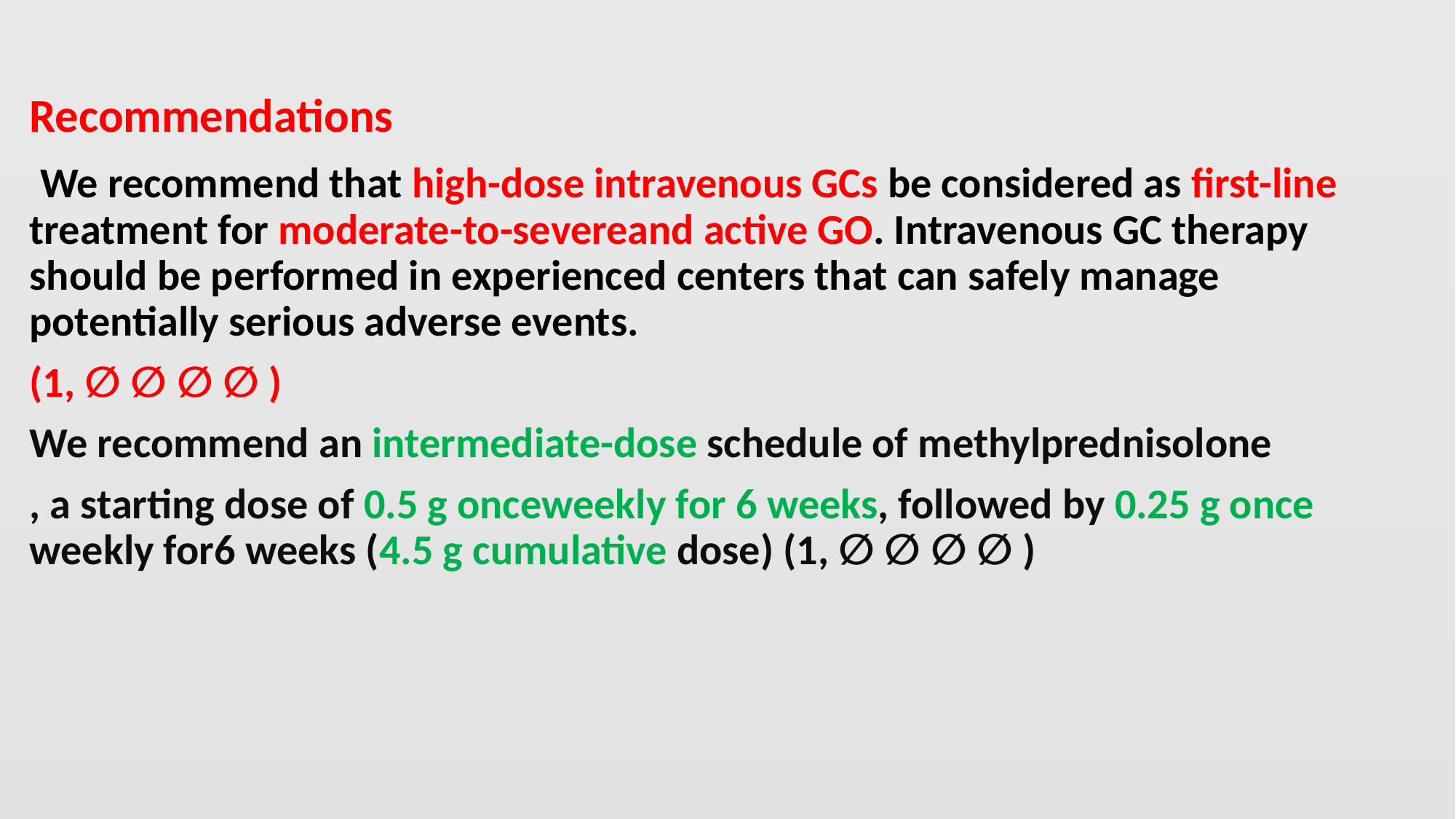

#
Recommendations
 We recommend that high-dose intravenous GCs be considered as first-line treatment for moderate-to-severeand active GO. Intravenous GC therapy should be performed in experienced centers that can safely manage potentially serious adverse events.
(1, ∅ ∅ ∅ ∅ )
We recommend an intermediate-dose schedule of methylprednisolone
, a starting dose of 0.5 g onceweekly for 6 weeks, followed by 0.25 g once weekly for6 weeks (4.5 g cumulative dose) (1, ∅ ∅ ∅ ∅ )